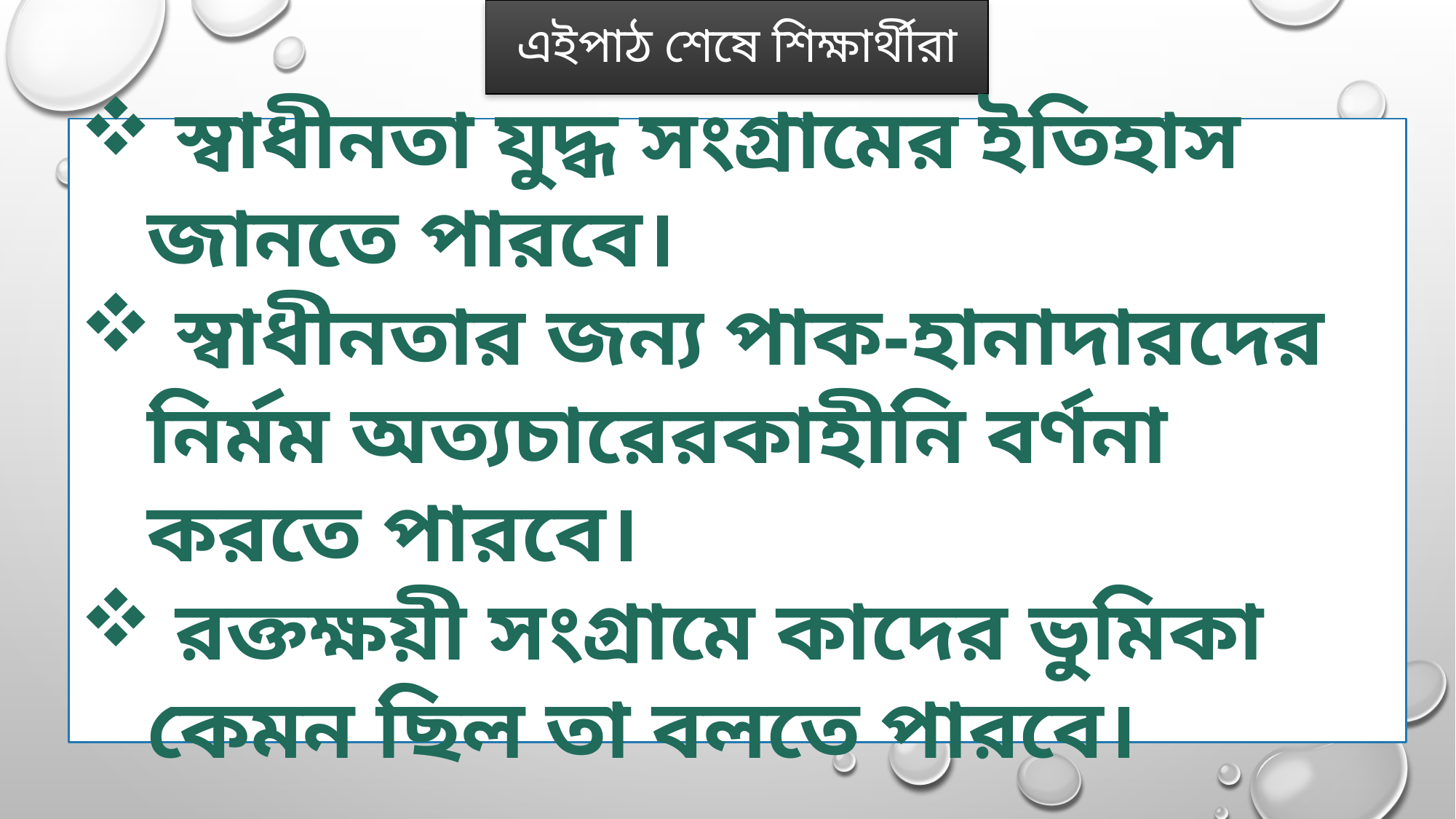

# এইপাঠ শেষে শিক্ষার্থীরা
 স্বাধীনতা যুদ্ধ সংগ্রামের ইতিহাস জানতে পারবে।
 স্বাধীনতার জন্য পাক-হানাদারদের নির্মম অত্যচারেরকাহীনি বর্ণনা করতে পারবে।
 রক্তক্ষয়ী সংগ্রামে কাদের ভুমিকা কেমন ছিল তা বলতে পারবে।